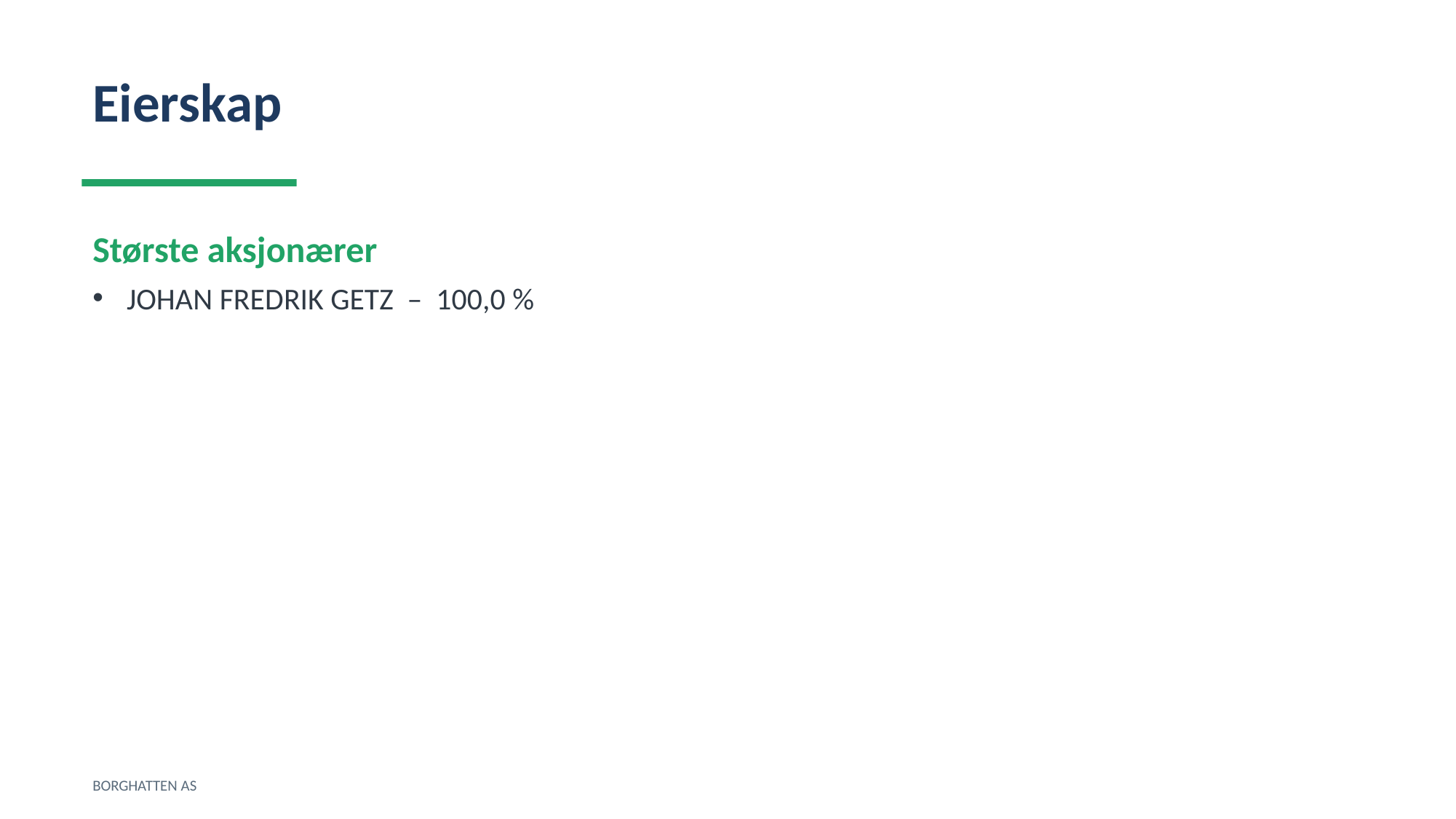

Eierskap

Største aksjonærer
JOHAN FREDRIK GETZ  –  100,0 %
BORGHATTEN AS